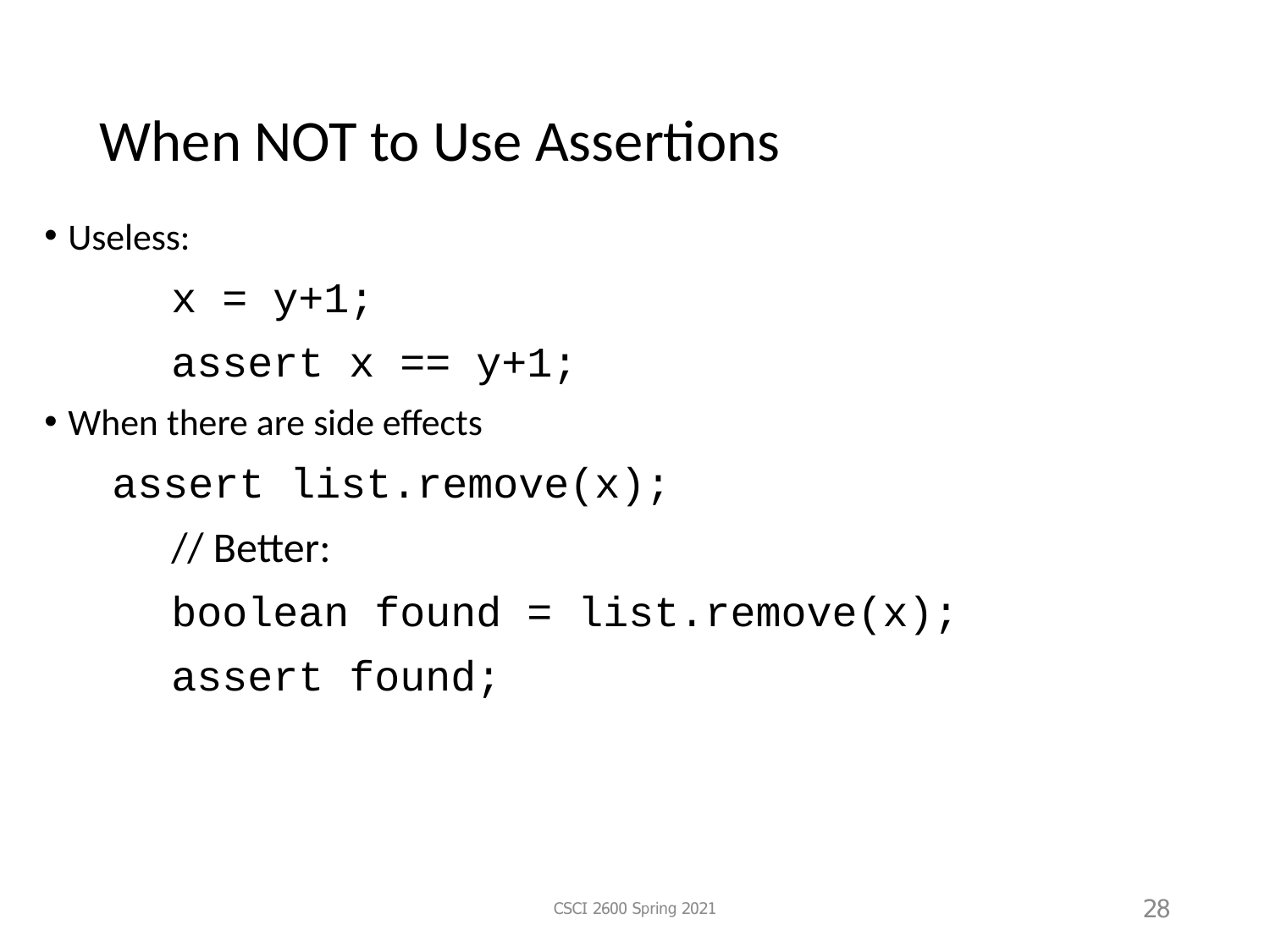

When NOT to Use Assertions
Useless:
	x = y+1;
	assert x == y+1;
When there are side effects
        assert list.remove(x);
	// Better:
	boolean found = list.remove(x);
	assert found;

CSCI 2600 Spring 2021
28